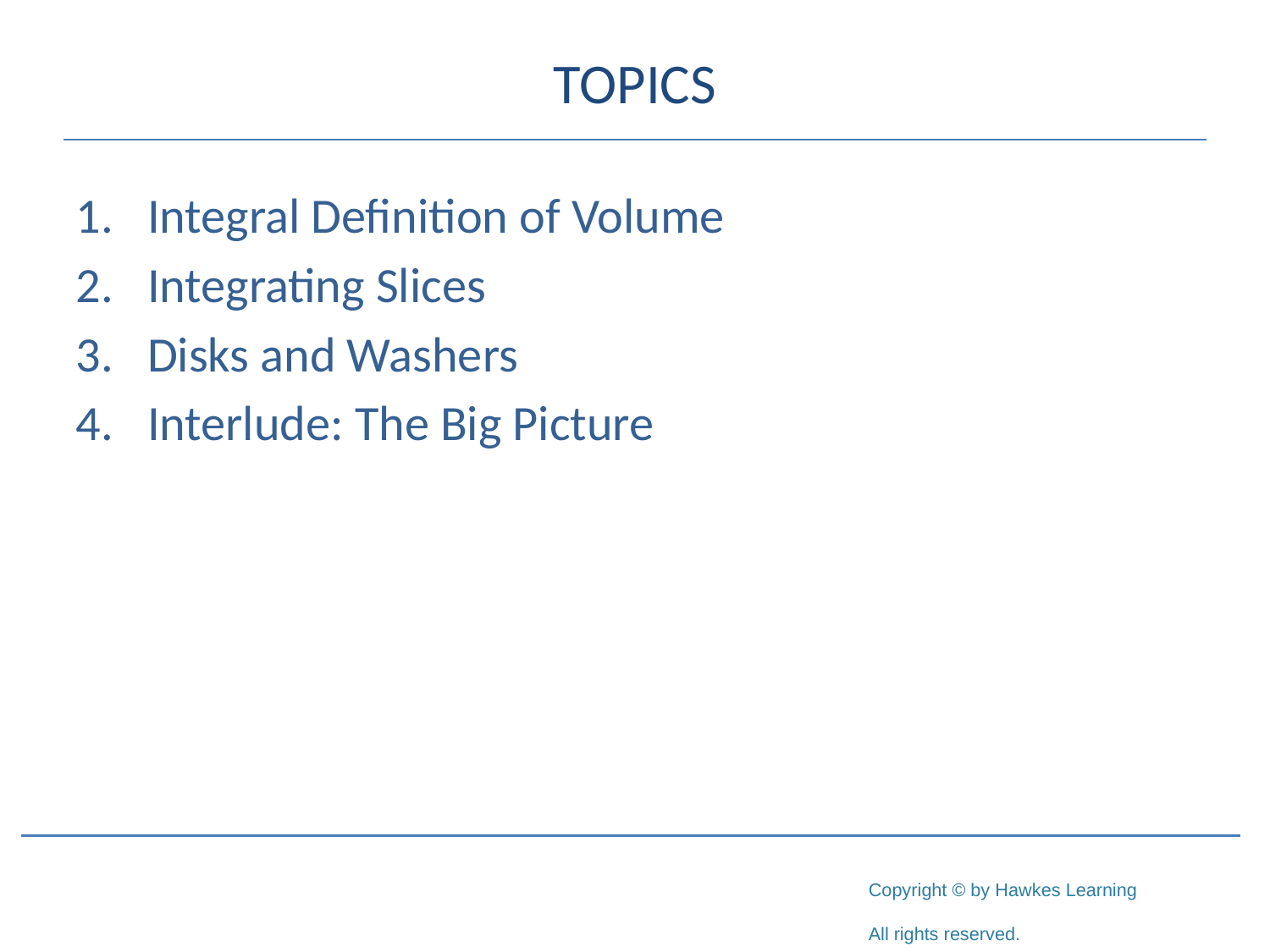

# TOPICS
Integral Definition of Volume
Integrating Slices
Disks and Washers
Interlude: The Big Picture